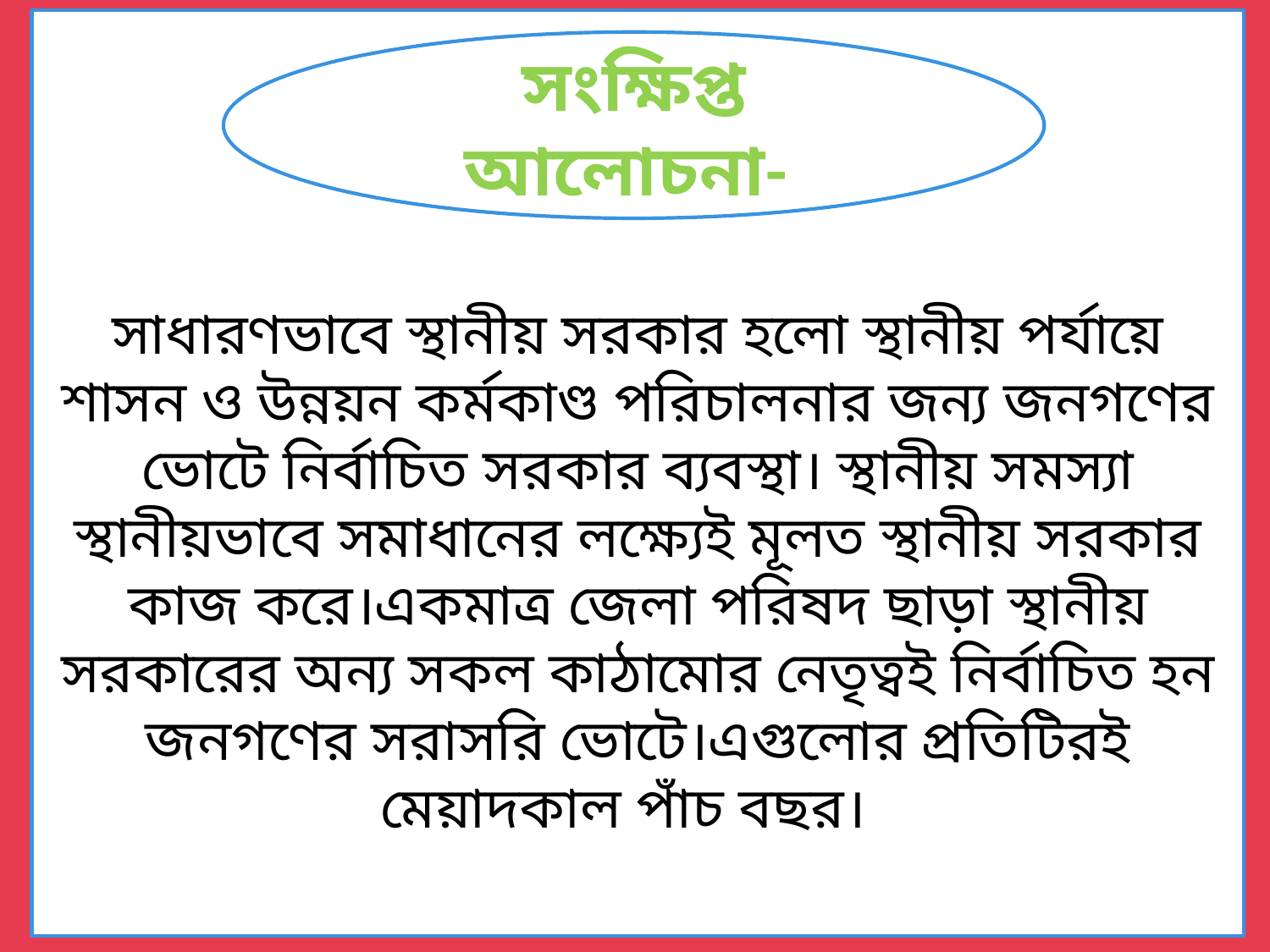

সাধারণভাবে স্থানীয় সরকার হলো স্থানীয় পর্যায়ে শাসন ও উন্নয়ন কর্মকাণ্ড পরিচালনার জন্য জনগণের ভোটে নির্বাচিত সরকার ব্যবস্থা। স্থানীয় সমস্যা স্থানীয়ভাবে সমাধানের লক্ষ্যেই মূলত স্থানীয় সরকার কাজ করে।একমাত্র জেলা পরিষদ ছাড়া স্থানীয় সরকারের অন্য সকল কাঠামোর নেতৃত্বই নির্বাচিত হন জনগণের সরাসরি ভোটে।এগুলোর প্রতিটিরই মেয়াদকাল পাঁচ বছর।
সংক্ষিপ্ত আলোচনা-